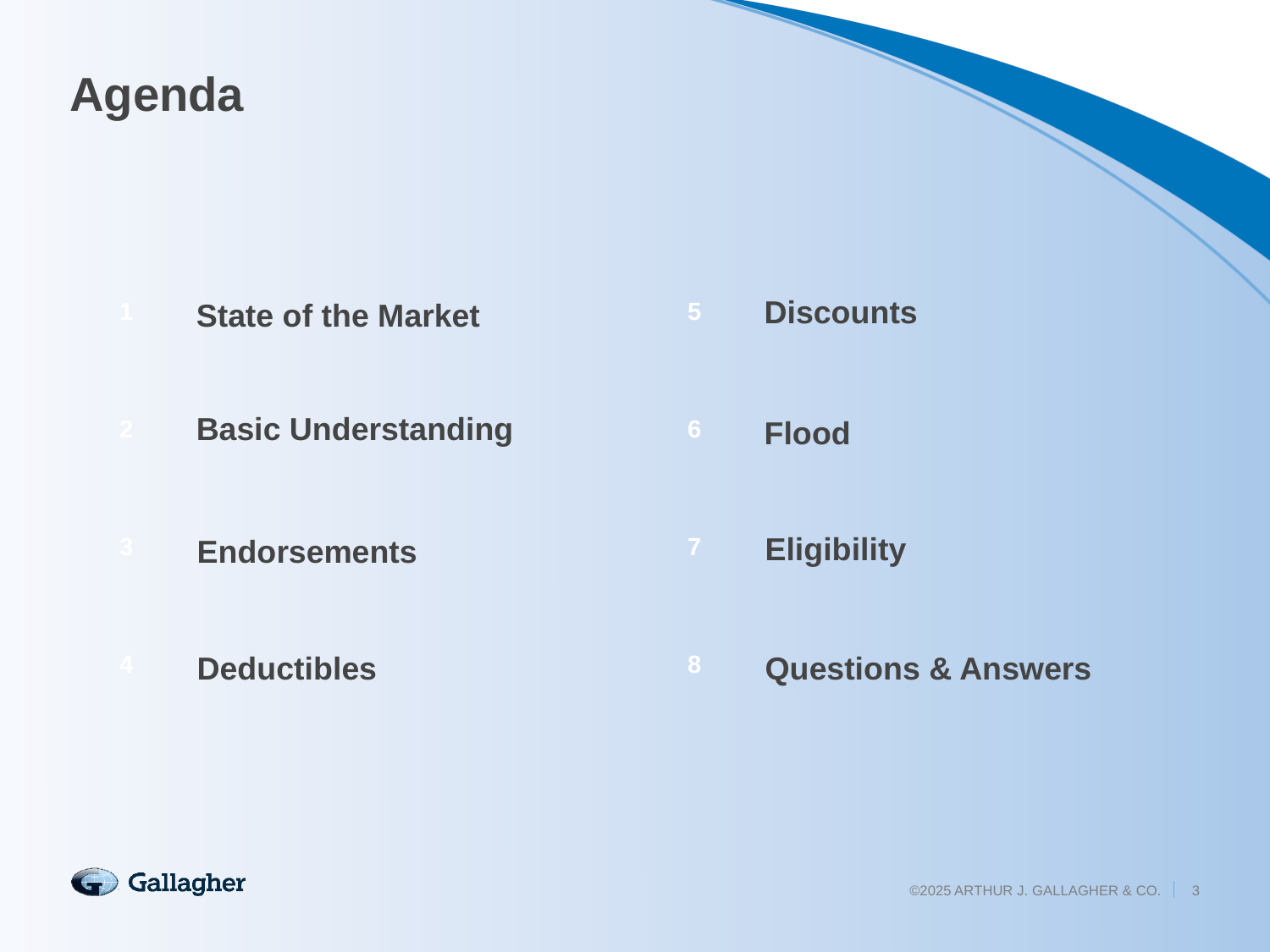

# Agenda

Discounts
State of the Market
1
5

Basic Understanding
Flood
2
6

Eligibility
3
7
Endorsements

Deductibles
Questions & Answers
4
8
©2025 ARTHUR J. GALLAGHER & CO.
3